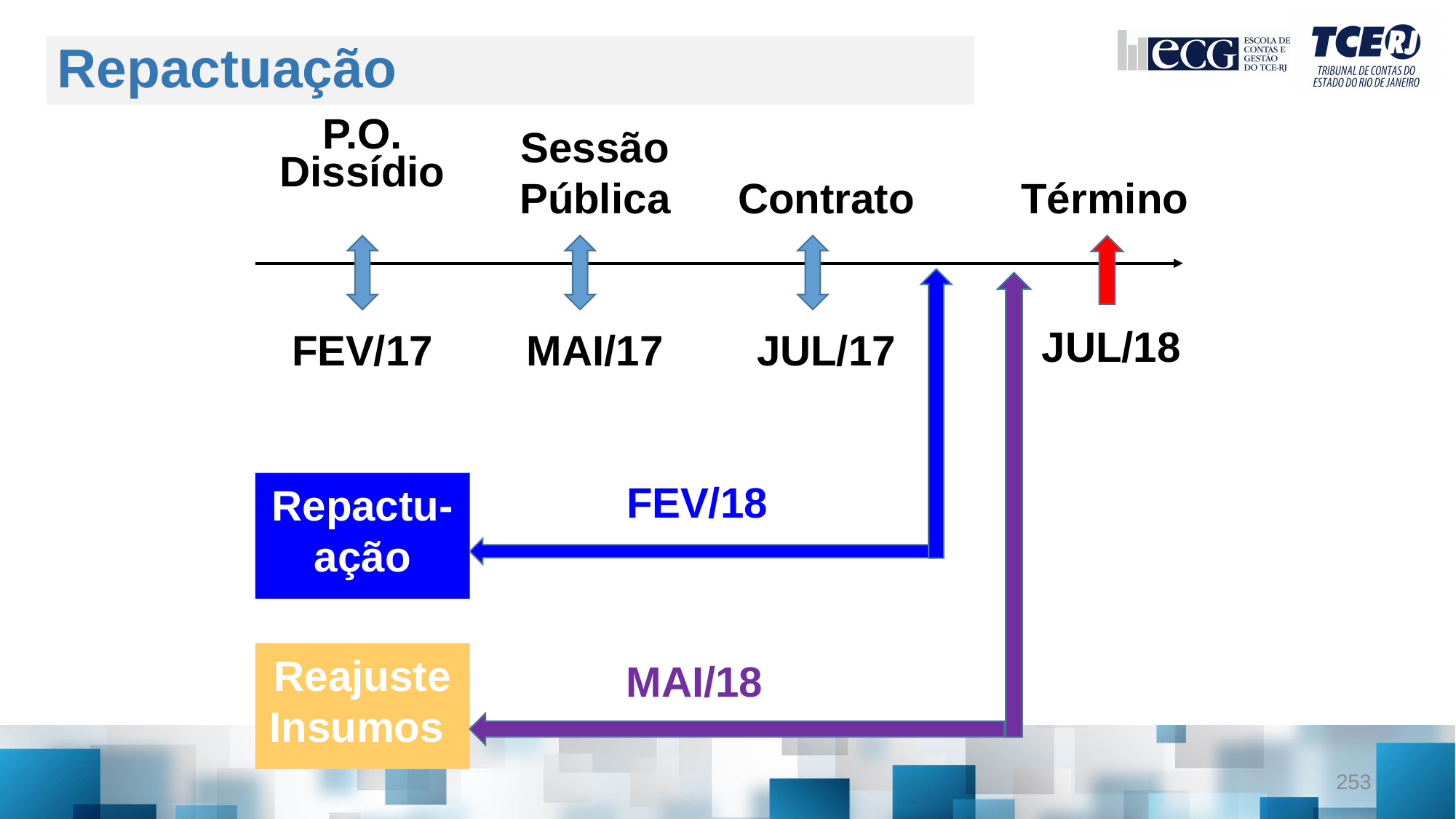

# Repactuação

Término

Contrato

Sessão Pública

P.O.
Dissídio

JUL/18

FEV/17

MAI/17

JUL/17

FEV/18
Repactu-ação

Reajuste Insumos
MAI/18

253